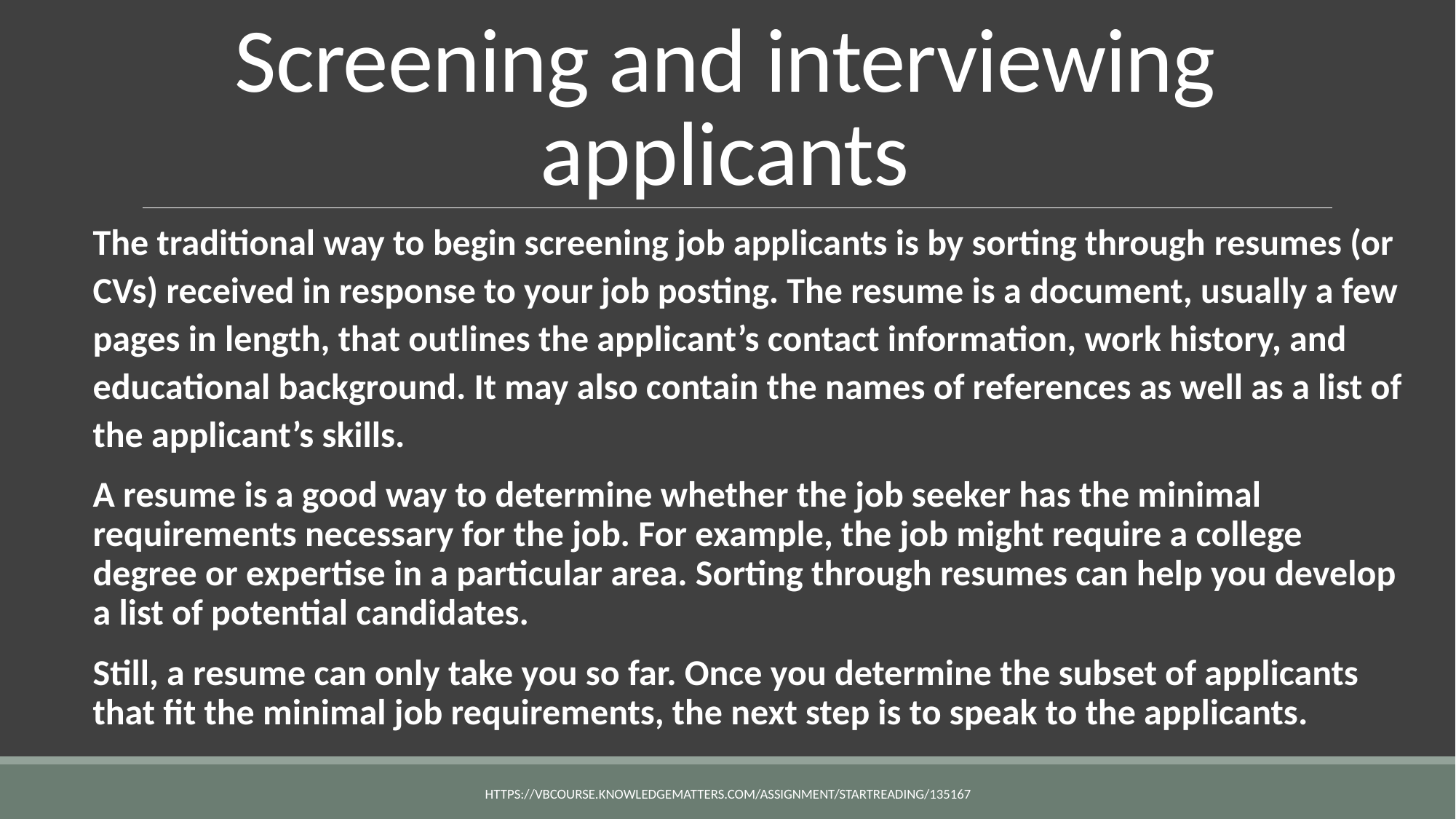

# Screening and interviewing applicants
The traditional way to begin screening job applicants is by sorting through resumes (or CVs) received in response to your job posting. The resume is a document, usually a few pages in length, that outlines the applicant’s contact information, work history, and educational background. It may also contain the names of references as well as a list of the applicant’s skills.
A resume is a good way to determine whether the job seeker has the minimal requirements necessary for the job. For example, the job might require a college degree or expertise in a particular area. Sorting through resumes can help you develop a list of potential candidates.
Still, a resume can only take you so far. Once you determine the subset of applicants that fit the minimal job requirements, the next step is to speak to the applicants.

https://vbcourse.knowledgematters.com/assignment/startReading/135167